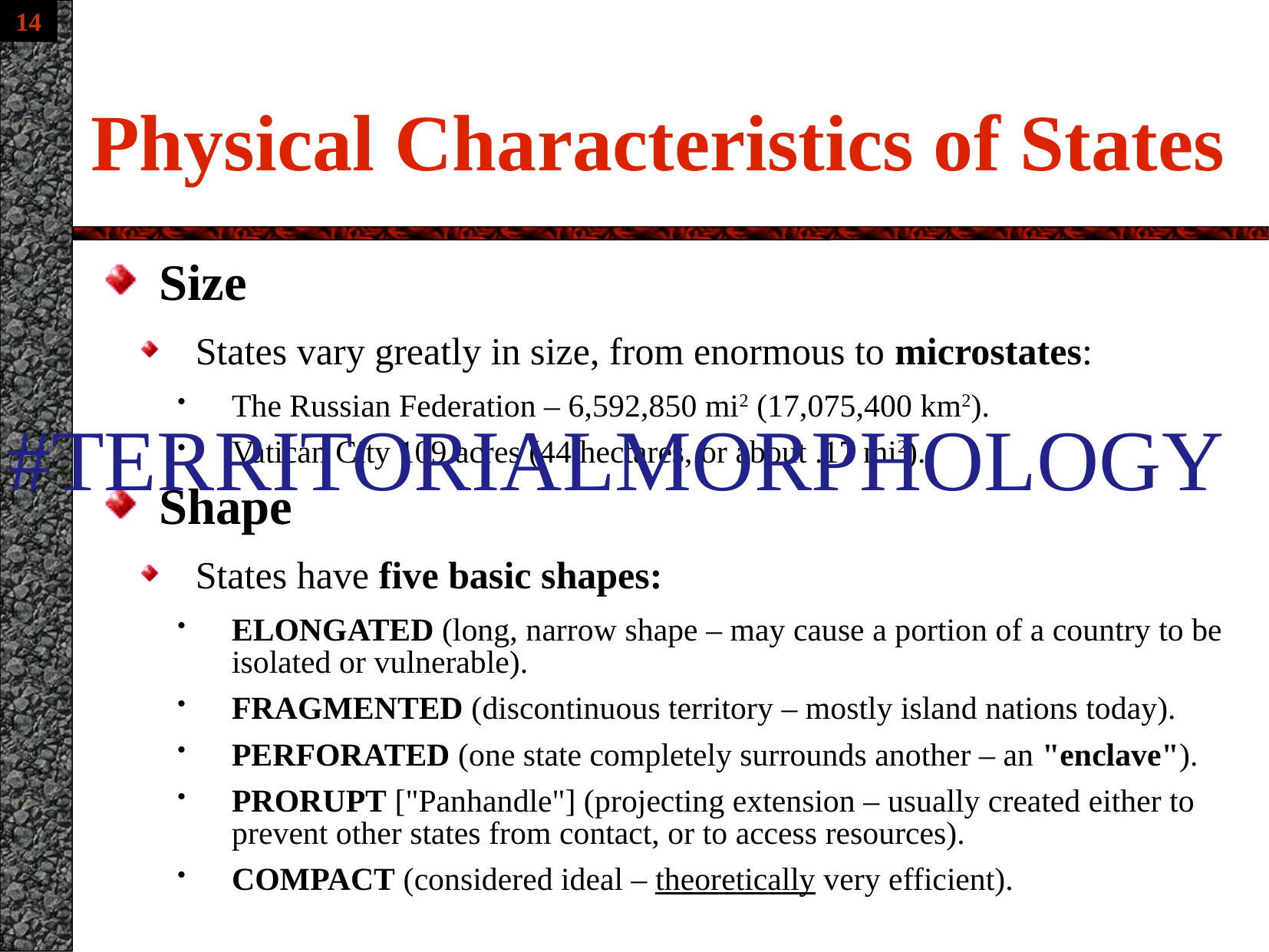

# Physical Characteristics of States
Size
States vary greatly in size, from enormous to microstates:
The Russian Federation – 6,592,850 mi2 (17,075,400 km2).
Vatican City 109 acres (44 hectares, or about .17 mi2).
Shape
States have five basic shapes:
ELONGATED (long, narrow shape – may cause a portion of a country to be isolated or vulnerable).
FRAGMENTED (discontinuous territory – mostly island nations today).
PERFORATED (one state completely surrounds another – an "enclave").
PRORUPT ["Panhandle"] (projecting extension – usually created either to prevent other states from contact, or to access resources).
COMPACT (considered ideal – theoretically very efficient).
#TERRITORIALMORPHOLOGY